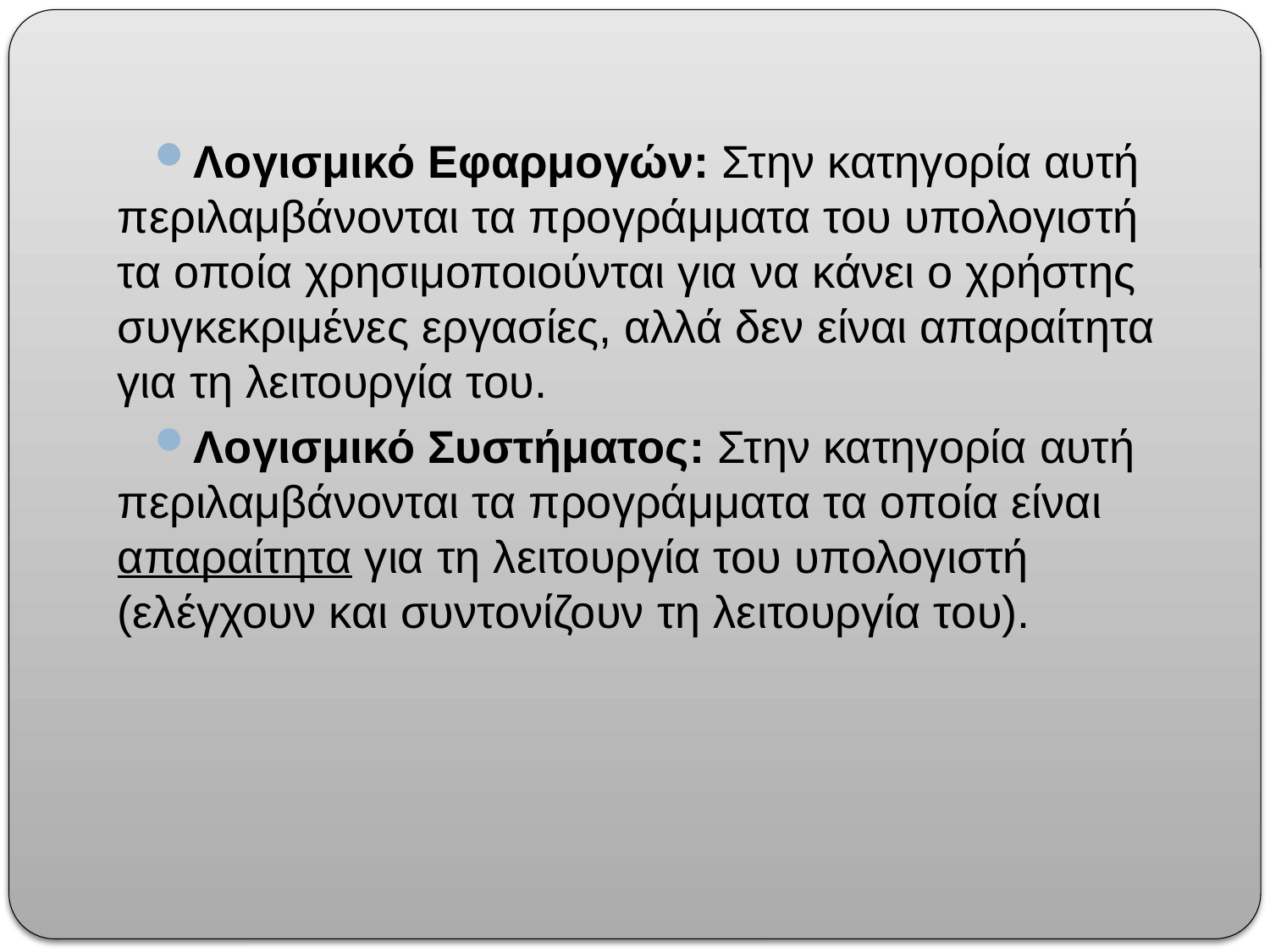

Λογισμικό Εφαρμογών: Στην κατηγορία αυτή περιλαμβάνονται τα προγράμματα του υπολογιστή τα οποία χρησιμοποιούνται για να κάνει ο χρήστης συγκεκριμένες εργασίες, αλλά δεν είναι απαραίτητα για τη λειτουργία του.
Λογισμικό Συστήματος: Στην κατηγορία αυτή περιλαμβάνονται τα προγράμματα τα οποία είναι απαραίτητα για τη λειτουργία του υπολογιστή (ελέγχουν και συντονίζουν τη λειτουργία του).